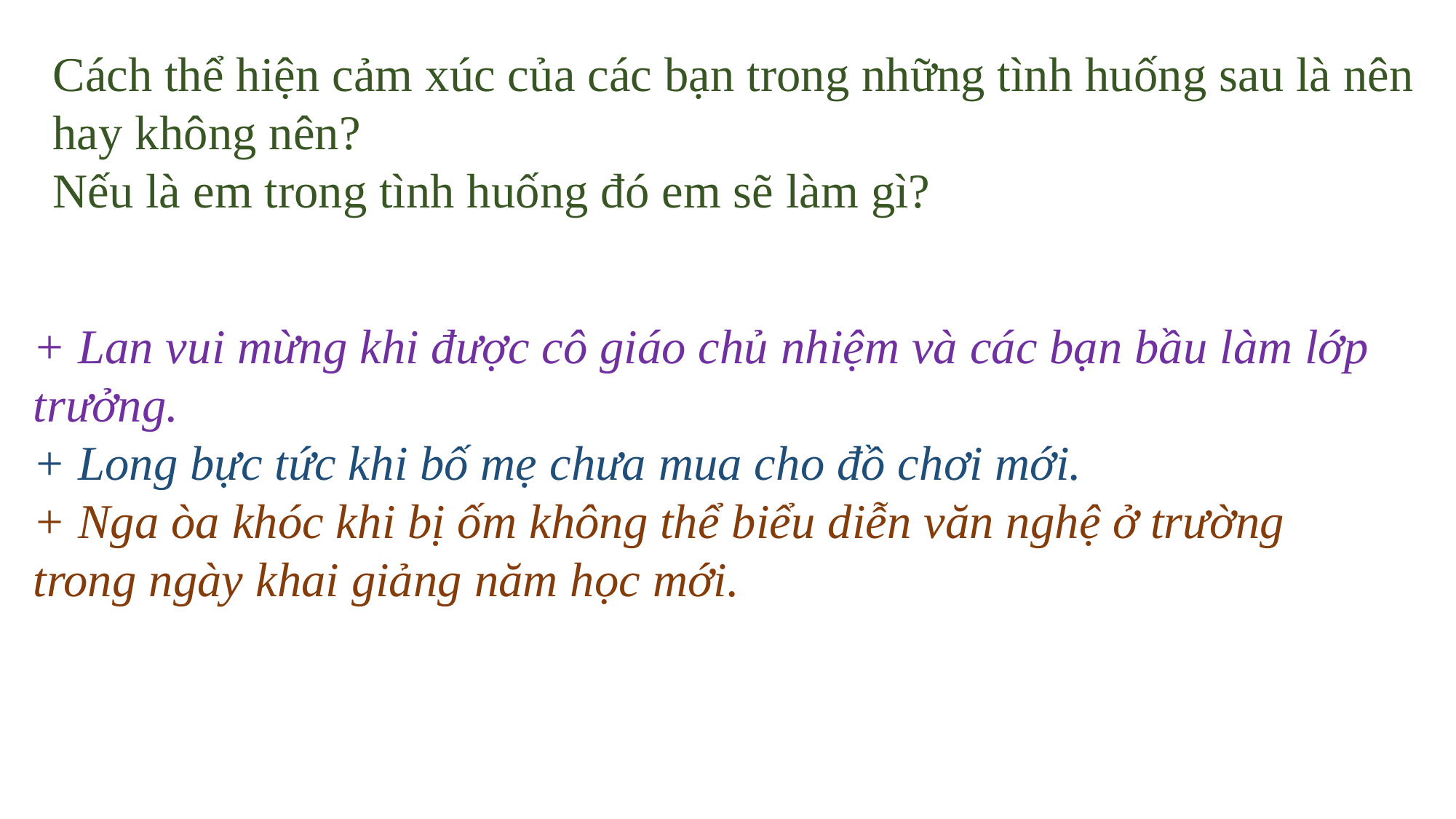

Cách thể hiện cảm xúc của các bạn trong những tình huống sau là nên hay không nên?
Nếu là em trong tình huống đó em sẽ làm gì?
+ Lan vui mừng khi được cô giáo chủ nhiệm và các bạn bầu làm lớp trưởng.
+ Long bực tức khi bố mẹ chưa mua cho đồ chơi mới.
+ Nga òa khóc khi bị ốm không thể biểu diễn văn nghệ ở trường trong ngày khai giảng năm học mới.